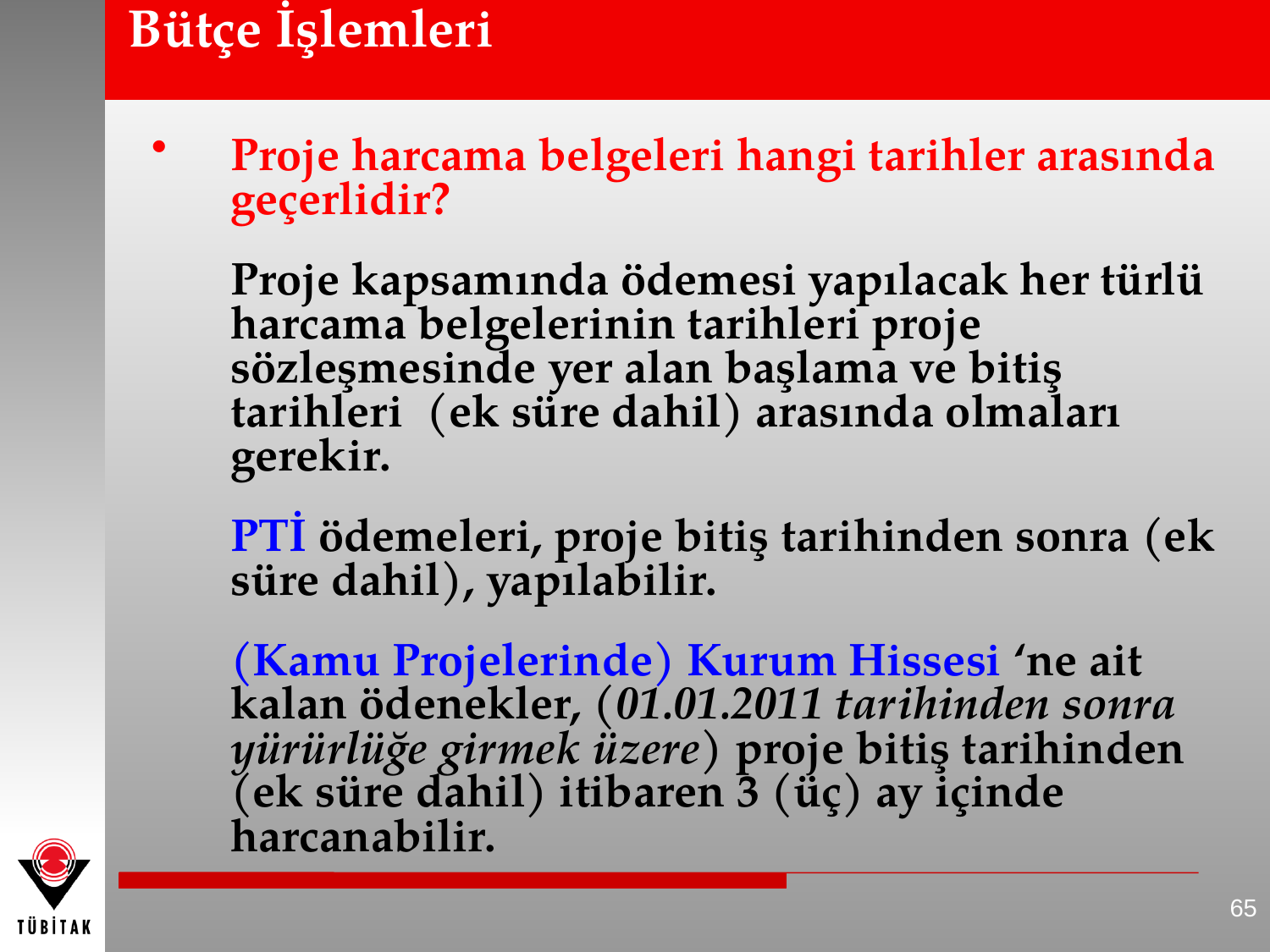

# Bütçe İşlemleri

Proje harcama belgeleri hangi tarihler arasında geçerlidir?

	Proje kapsamında ödemesi yapılacak her türlü harcama belgelerinin tarihleri proje sözleşmesinde yer alan başlama ve bitiş tarihleri  (ek süre dahil) arasında olmaları gerekir.

	PTİ ödemeleri, proje bitiş tarihinden sonra (ek süre dahil), yapılabilir.

	(Kamu Projelerinde) Kurum Hissesi ‘ne ait kalan ödenekler, (01.01.2011 tarihinden sonra yürürlüğe girmek üzere) proje bitiş tarihinden (ek süre dahil) itibaren 3 (üç) ay içinde harcanabilir.

65